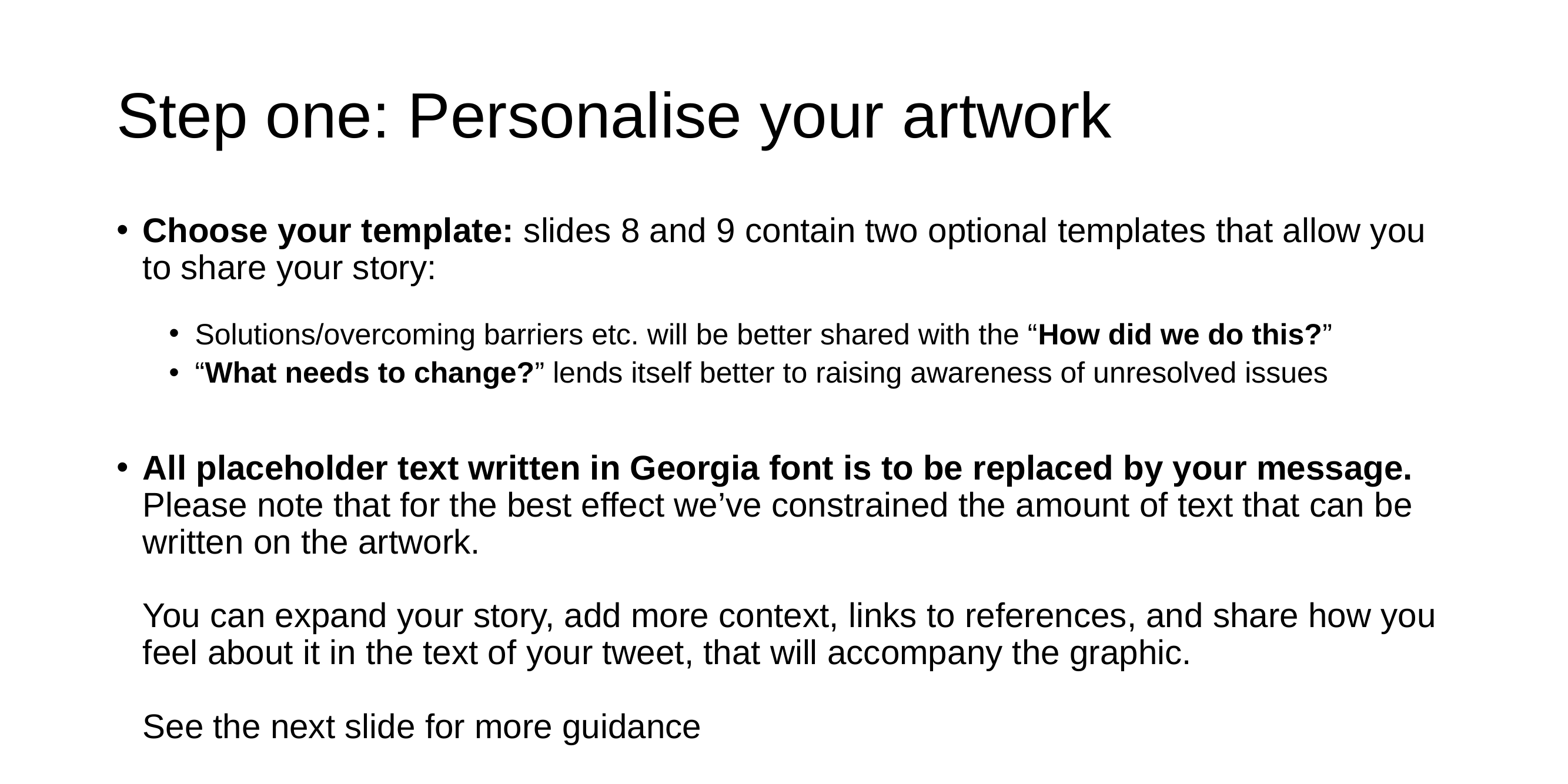

# Step one: Personalise your artwork
Choose your template: slides 8 and 9 contain two optional templates that allow you to share your story:
Solutions/overcoming barriers etc. will be better shared with the “How did we do this?”
“What needs to change?” lends itself better to raising awareness of unresolved issues

All placeholder text written in Georgia font is to be replaced by your message.
Please note that for the best effect we’ve constrained the amount of text that can be written on the artwork.
You can expand your story, add more context, links to references, and share how you feel about it in the text of your tweet, that will accompany the graphic.
See the next slide for more guidance